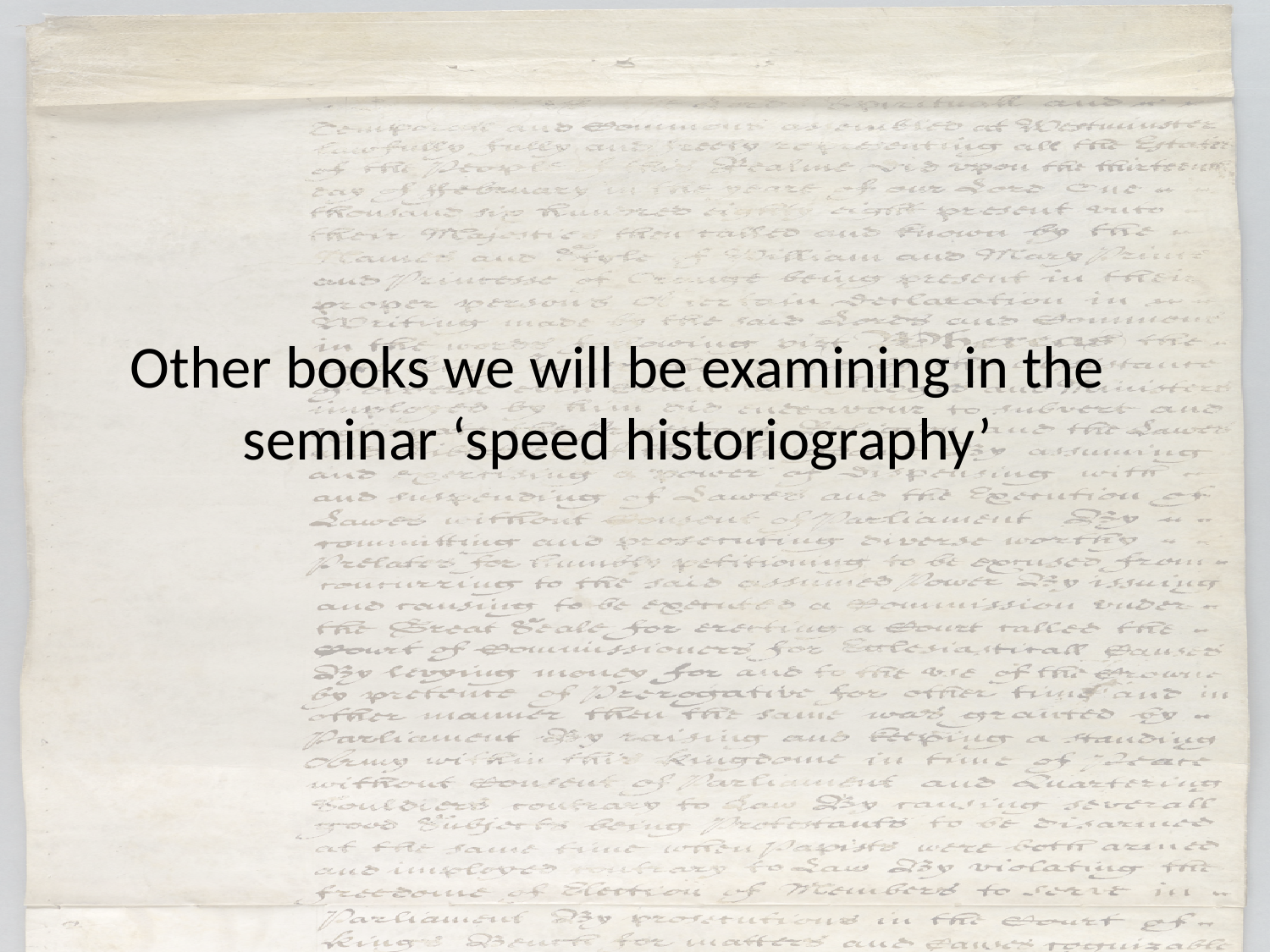

# Other books we will be examining in the seminar ‘speed historiography’